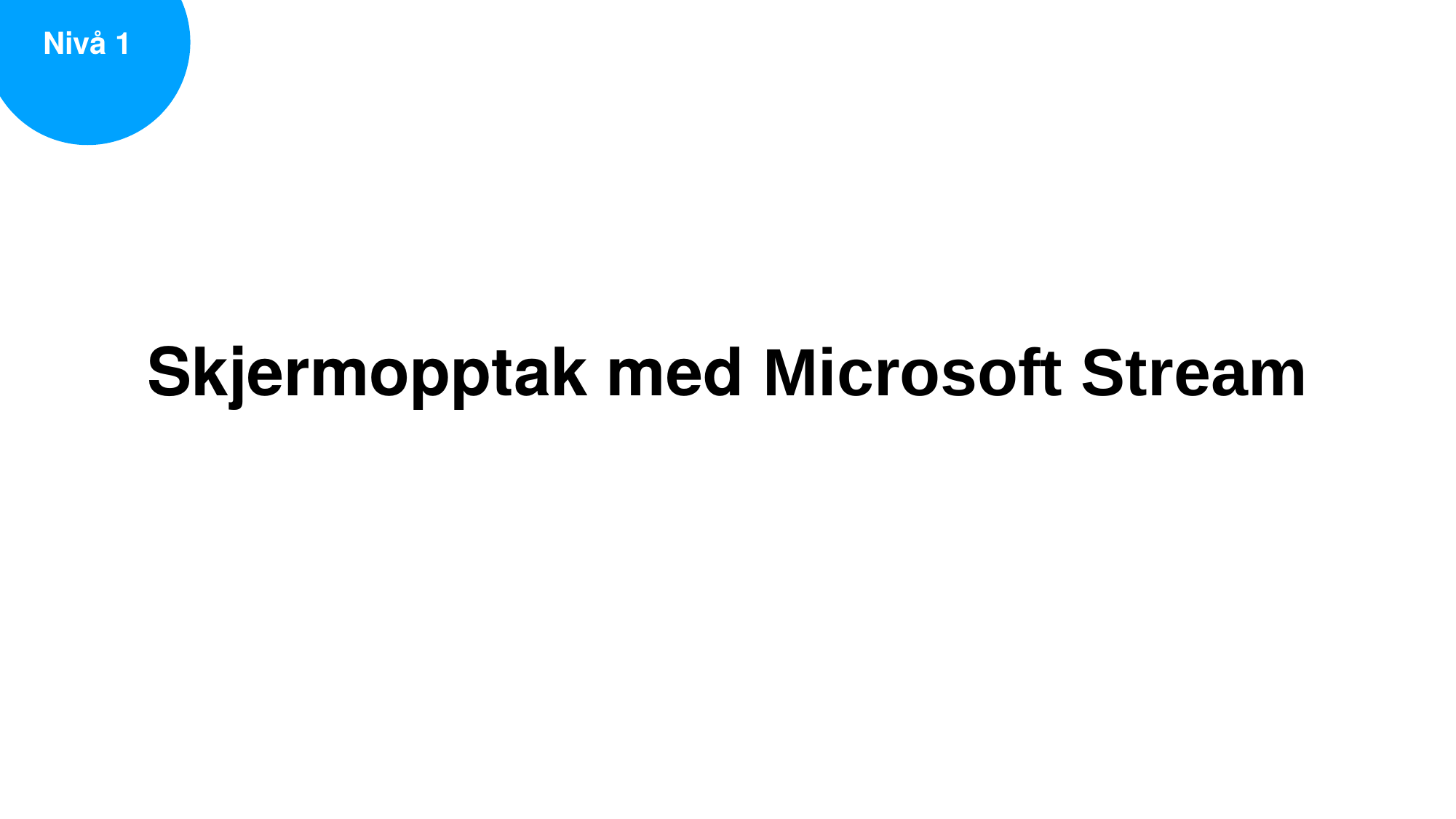

Nivå 1
# Skjermopptak med Microsoft Stream